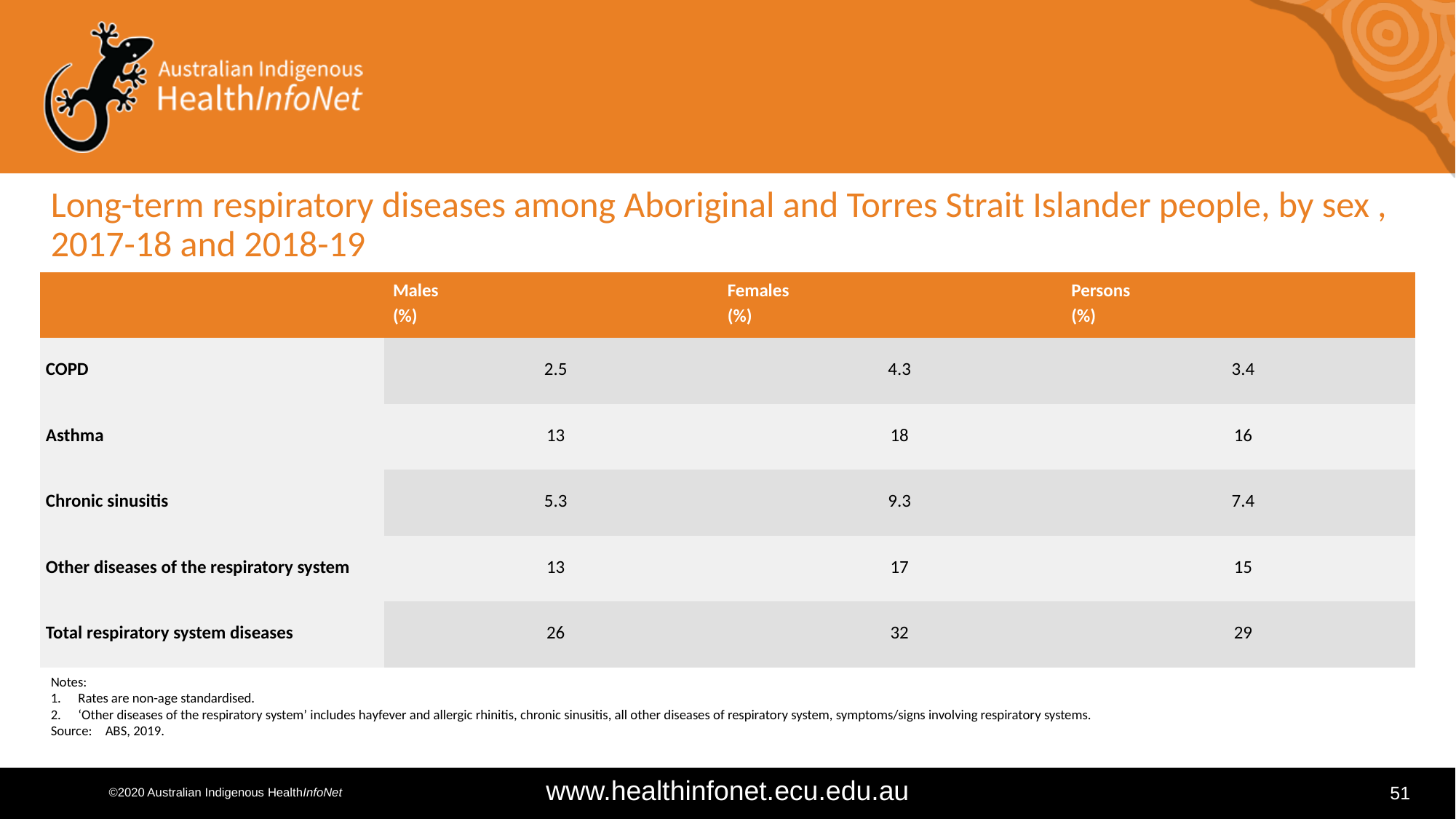

# Long-term respiratory diseases among Aboriginal and Torres Strait Islander people, by sex , 2017-18 and 2018-19
|  | Males (%) | Females (%) | Persons (%) |
| --- | --- | --- | --- |
| COPD | 2.5 | 4.3 | 3.4 |
| Asthma | 13 | 18 | 16 |
| Chronic sinusitis | 5.3 | 9.3 | 7.4 |
| Other diseases of the respiratory system | 13 | 17 | 15 |
| Total respiratory system diseases | 26 | 32 | 29 |
Notes:
Rates are non-age standardised.
‘Other diseases of the respiratory system’ includes hayfever and allergic rhinitis, chronic sinusitis, all other diseases of respiratory system, symptoms/signs involving respiratory systems.
Source: 	ABS, 2019.